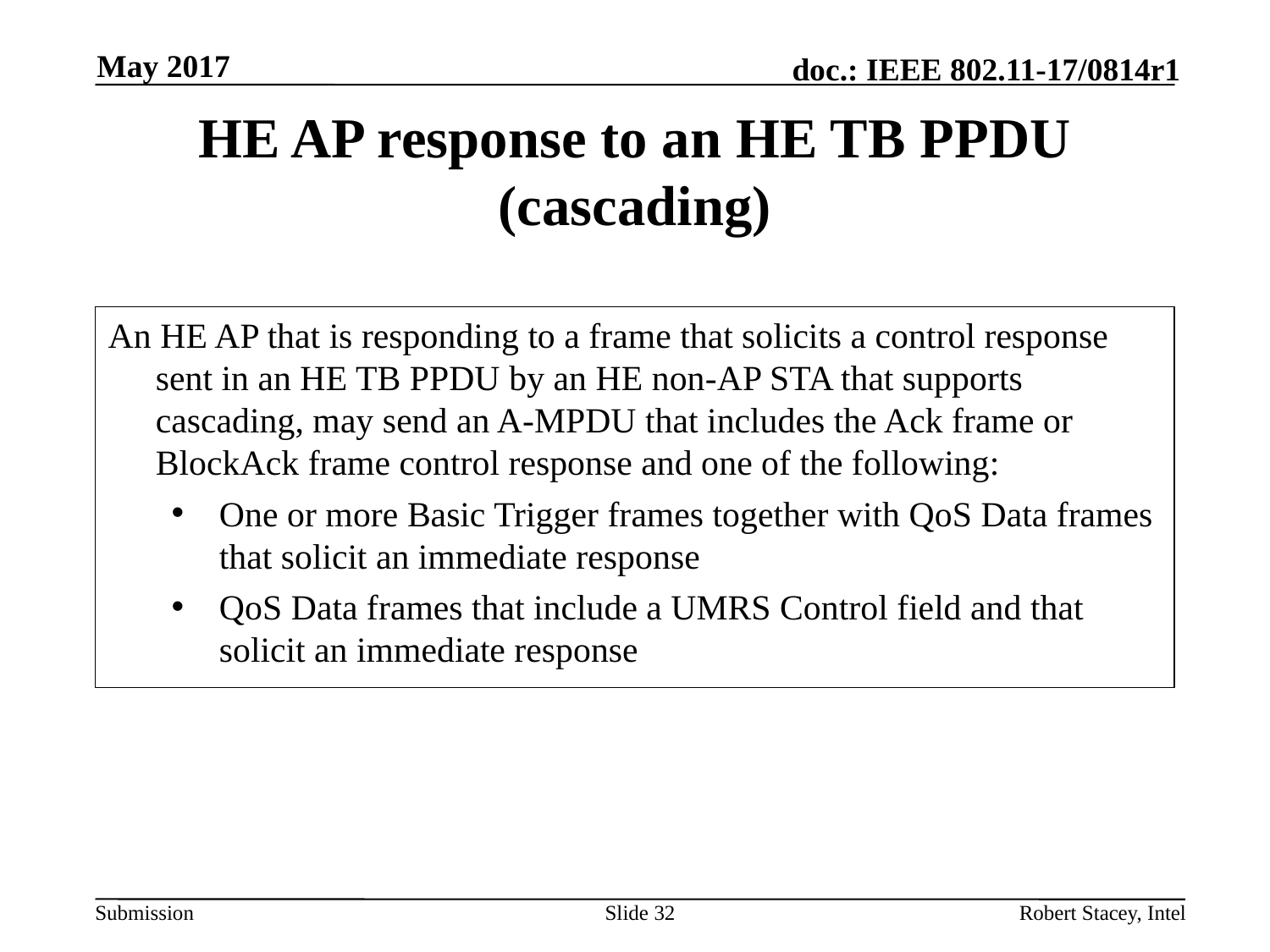

May 2017
# HE AP response to an HE TB PPDU (cascading)
An HE AP that is responding to a frame that solicits a control response sent in an HE TB PPDU by an HE non-AP STA that supports cascading, may send an A-MPDU that includes the Ack frame or BlockAck frame control response and one of the following:
One or more Basic Trigger frames together with QoS Data frames that solicit an immediate response
QoS Data frames that include a UMRS Control field and that solicit an immediate response

Slide 32
Robert Stacey, Intel